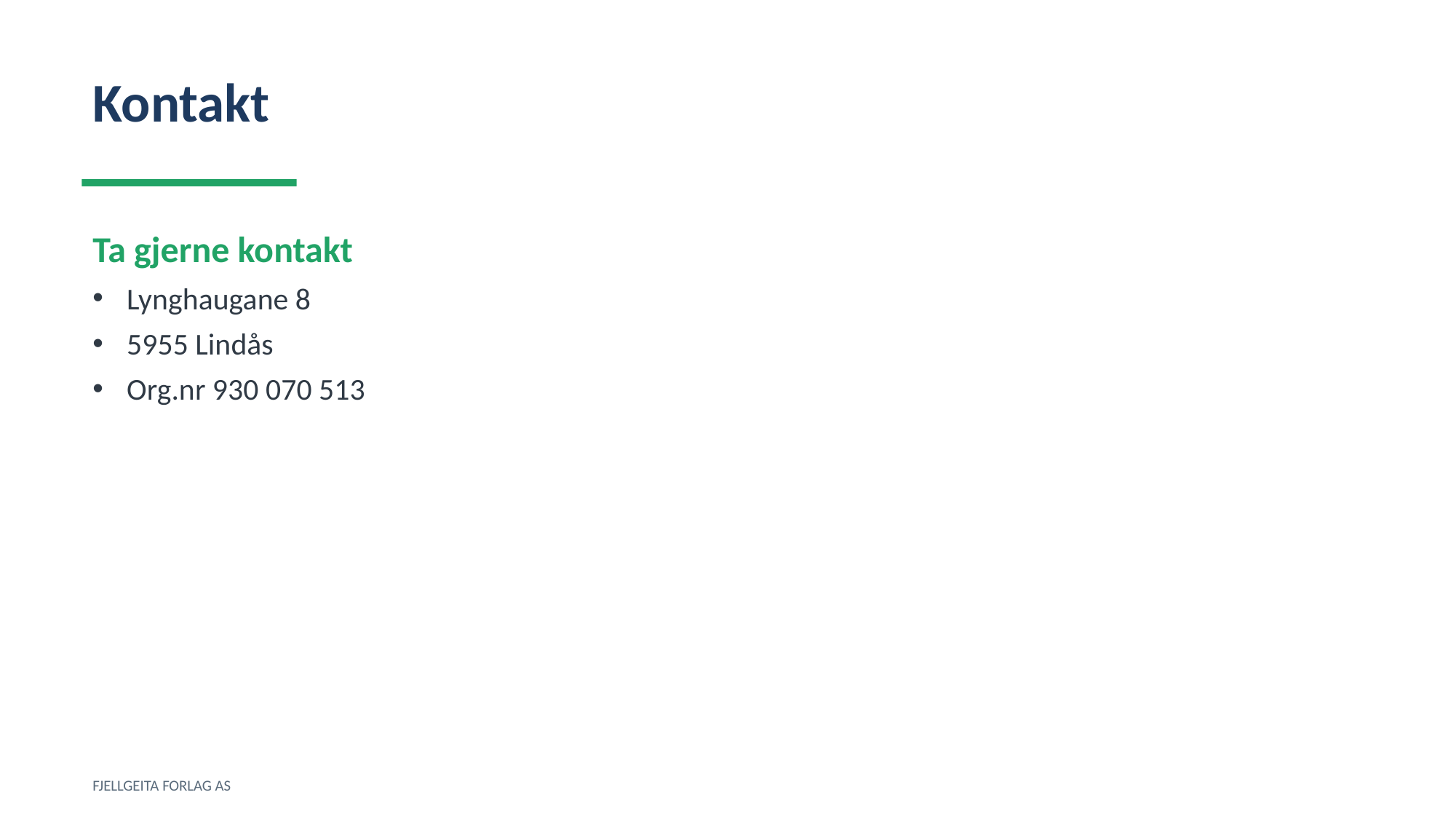

Kontakt

Ta gjerne kontakt
Lynghaugane 8
5955 Lindås
Org.nr 930 070 513
FJELLGEITA FORLAG AS